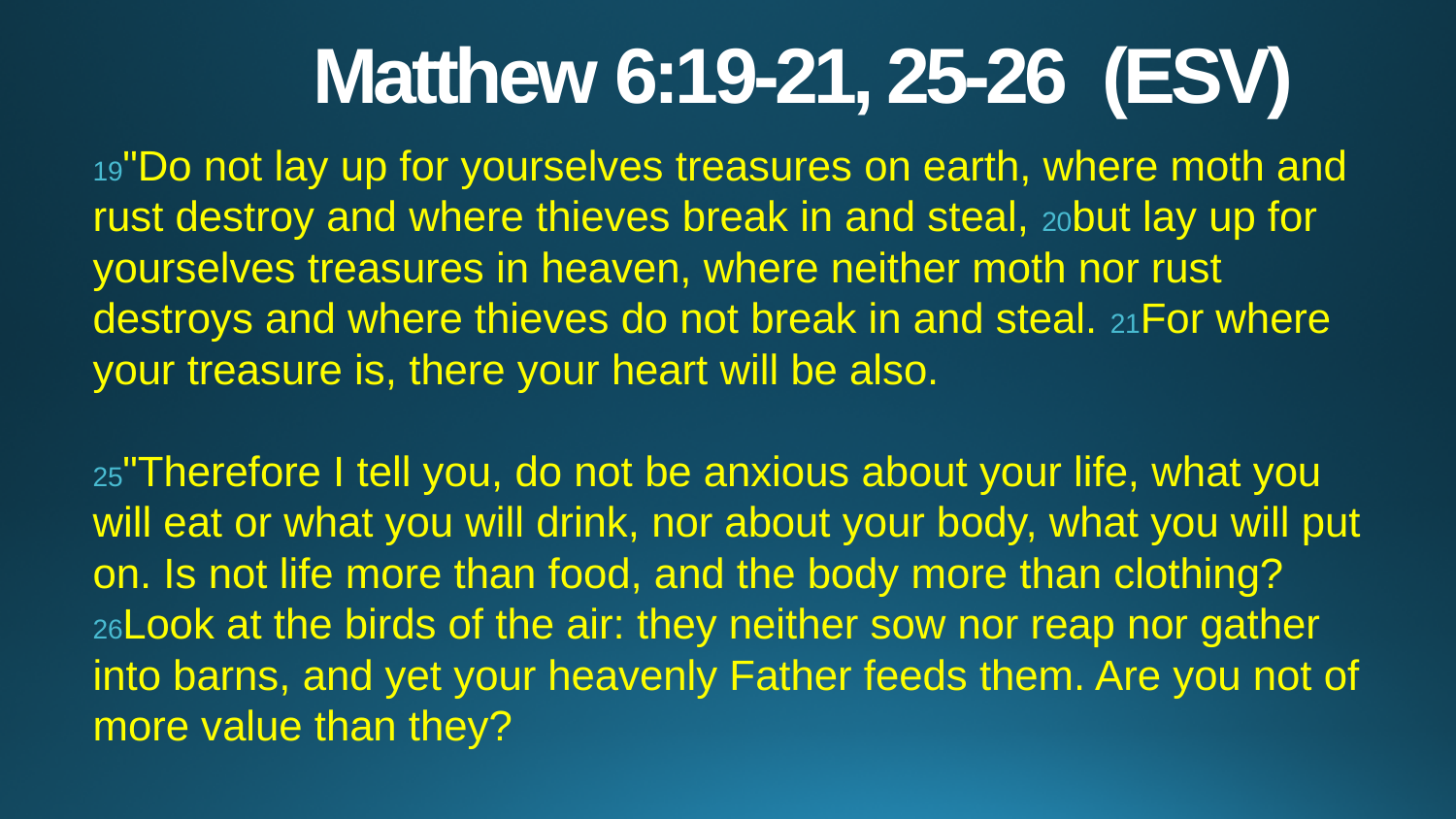

# Matthew 6:19-21, 25-26  (ESV)

19"Do not lay up for yourselves treasures on earth, where moth and rust destroy and where thieves break in and steal, 20but lay up for yourselves treasures in heaven, where neither moth nor rust destroys and where thieves do not break in and steal. 21For where your treasure is, there your heart will be also.

25"Therefore I tell you, do not be anxious about your life, what you will eat or what you will drink, nor about your body, what you will put on. Is not life more than food, and the body more than clothing? 26Look at the birds of the air: they neither sow nor reap nor gather into barns, and yet your heavenly Father feeds them. Are you not of more value than they?